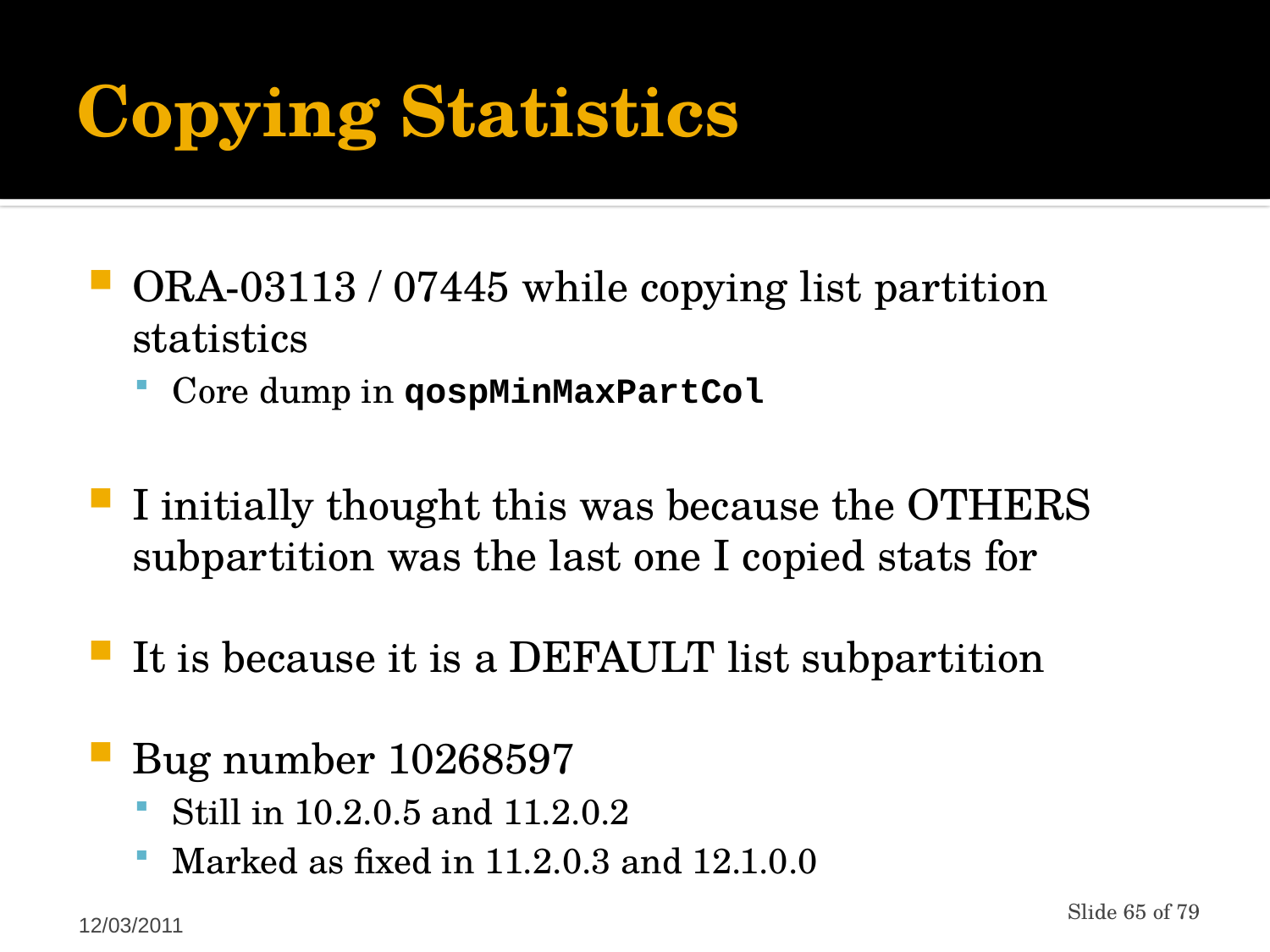

# Copying Statistics
ORA-03113 / 07445 while copying list partition statistics
Core dump in qospMinMaxPartCol

I initially thought this was because the OTHERS subpartition was the last one I copied stats for

It is because it is a DEFAULT list subpartition

Bug number 10268597
Still in 10.2.0.5 and 11.2.0.2
Marked as fixed in 11.2.0.3 and 12.1.0.0

12/03/2011